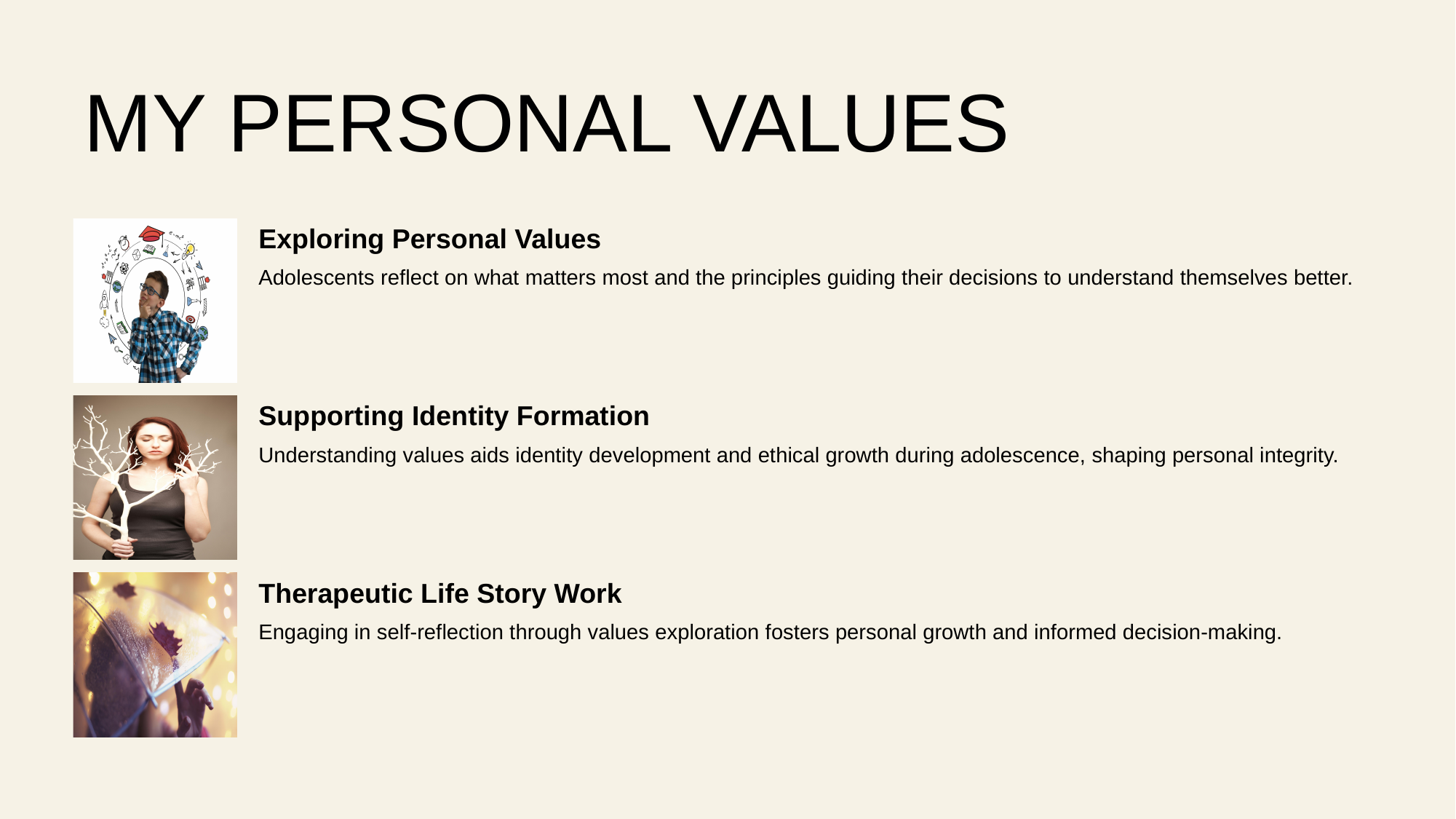

# My Personal Values
Exploring Personal Values
Adolescents reflect on what matters most and the principles guiding their decisions to understand themselves better.
Supporting Identity Formation
Understanding values aids identity development and ethical growth during adolescence, shaping personal integrity.
Therapeutic Life Story Work
Engaging in self-reflection through values exploration fosters personal growth and informed decision-making.